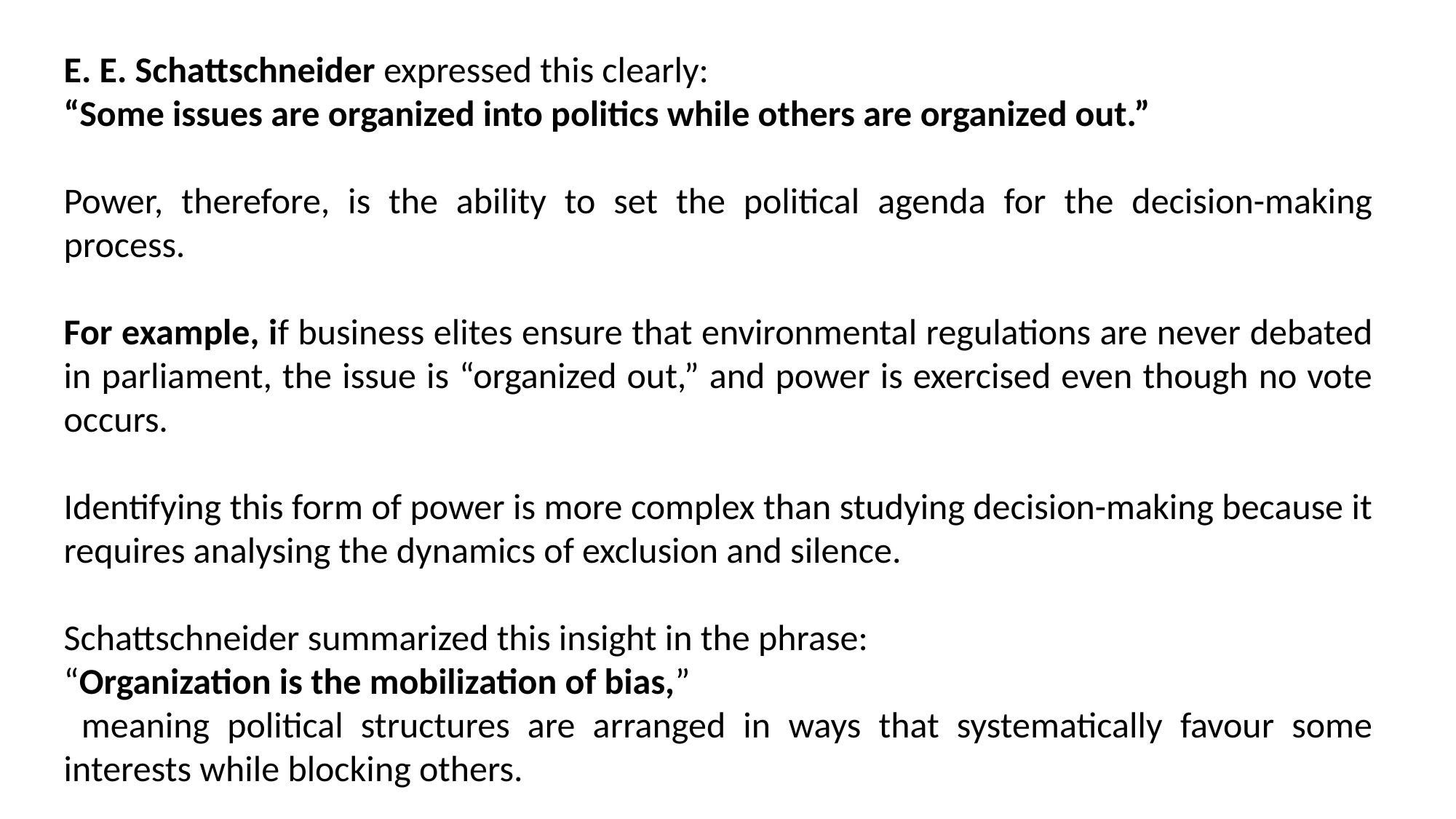

E. E. Schattschneider expressed this clearly:
“Some issues are organized into politics while others are organized out.”

Power, therefore, is the ability to set the political agenda for the decision-making process.

For example, if business elites ensure that environmental regulations are never debated in parliament, the issue is “organized out,” and power is exercised even though no vote occurs.

Identifying this form of power is more complex than studying decision-making because it requires analysing the dynamics of exclusion and silence.

Schattschneider summarized this insight in the phrase:
“Organization is the mobilization of bias,”
 meaning political structures are arranged in ways that systematically favour some interests while blocking others.